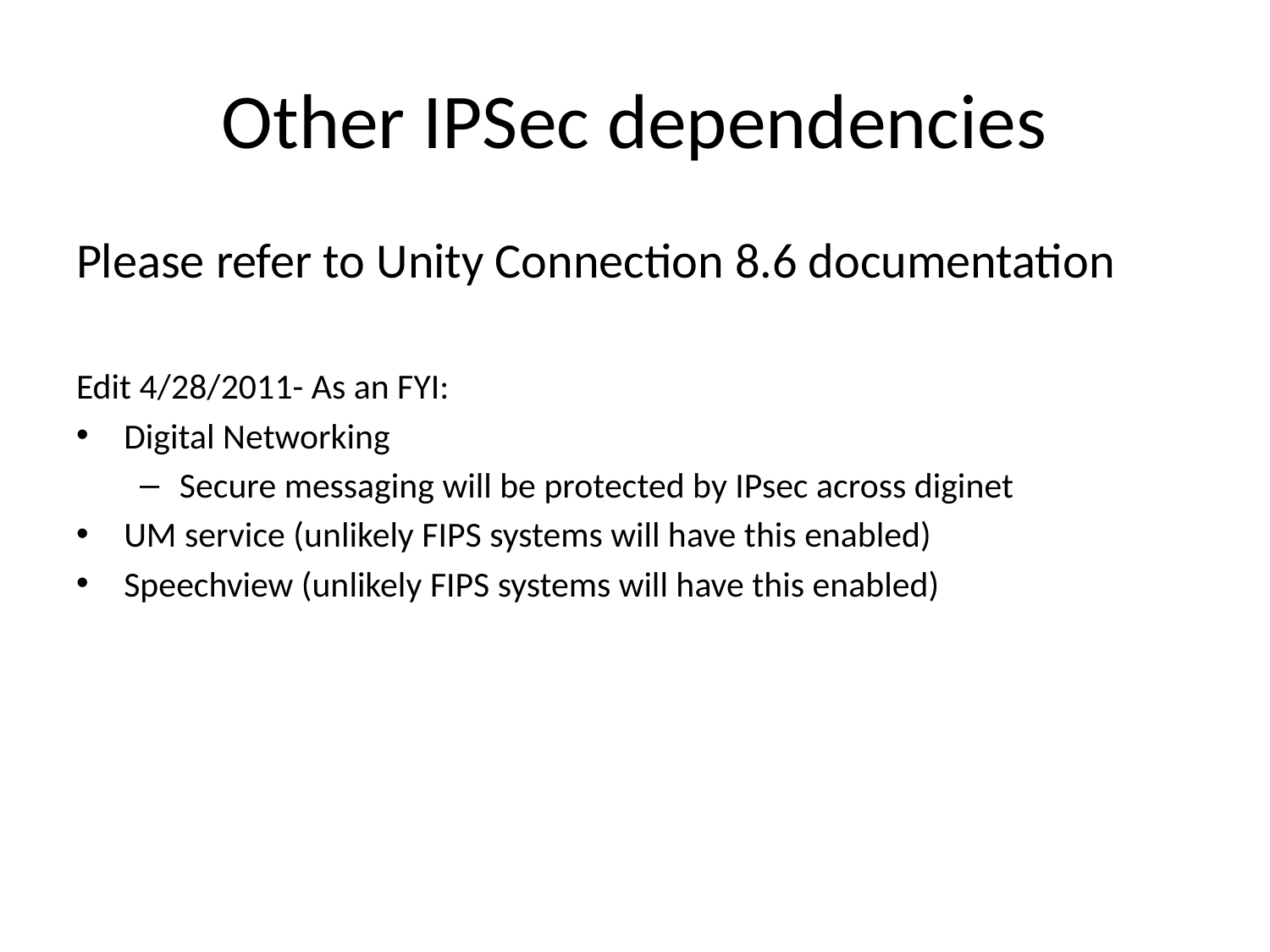

# Other IPSec dependencies
Please refer to Unity Connection 8.6 documentation

Edit 4/28/2011- As an FYI:
Digital Networking
Secure messaging will be protected by IPsec across diginet
UM service (unlikely FIPS systems will have this enabled)
Speechview (unlikely FIPS systems will have this enabled)